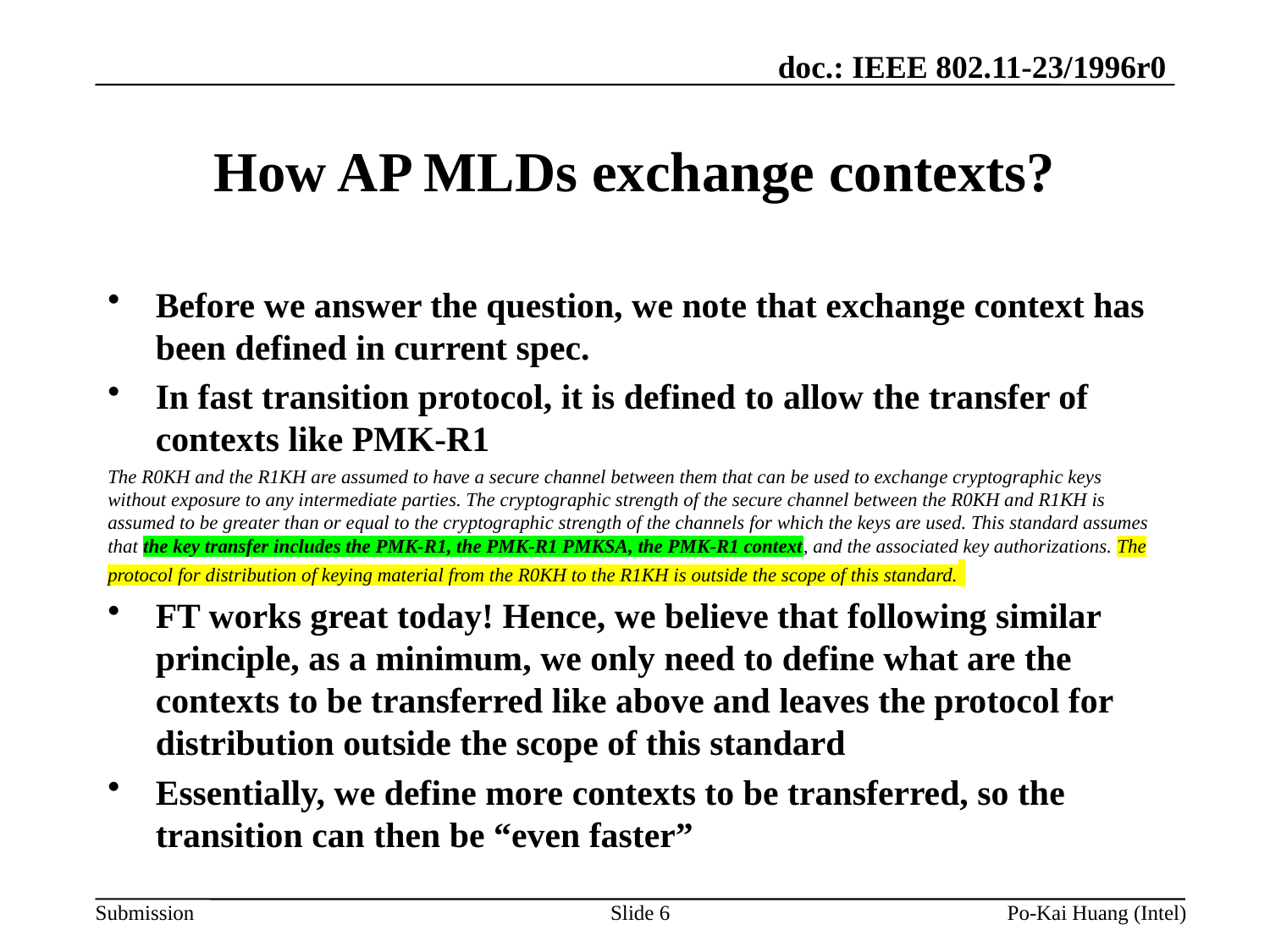

# How AP MLDs exchange contexts?
Before we answer the question, we note that exchange context has been defined in current spec.
In fast transition protocol, it is defined to allow the transfer of contexts like PMK-R1
The R0KH and the R1KH are assumed to have a secure channel between them that can be used to exchange cryptographic keys without exposure to any intermediate parties. The cryptographic strength of the secure channel between the R0KH and R1KH is assumed to be greater than or equal to the cryptographic strength of the channels for which the keys are used. This standard assumes that the key transfer includes the PMK-R1, the PMK-R1 PMKSA, the PMK-R1 context, and the associated key authorizations. The protocol for distribution of keying material from the R0KH to the R1KH is outside the scope of this standard.
FT works great today! Hence, we believe that following similar principle, as a minimum, we only need to define what are the contexts to be transferred like above and leaves the protocol for distribution outside the scope of this standard
Essentially, we define more contexts to be transferred, so the transition can then be “even faster”
Slide 6
Po-Kai Huang (Intel)